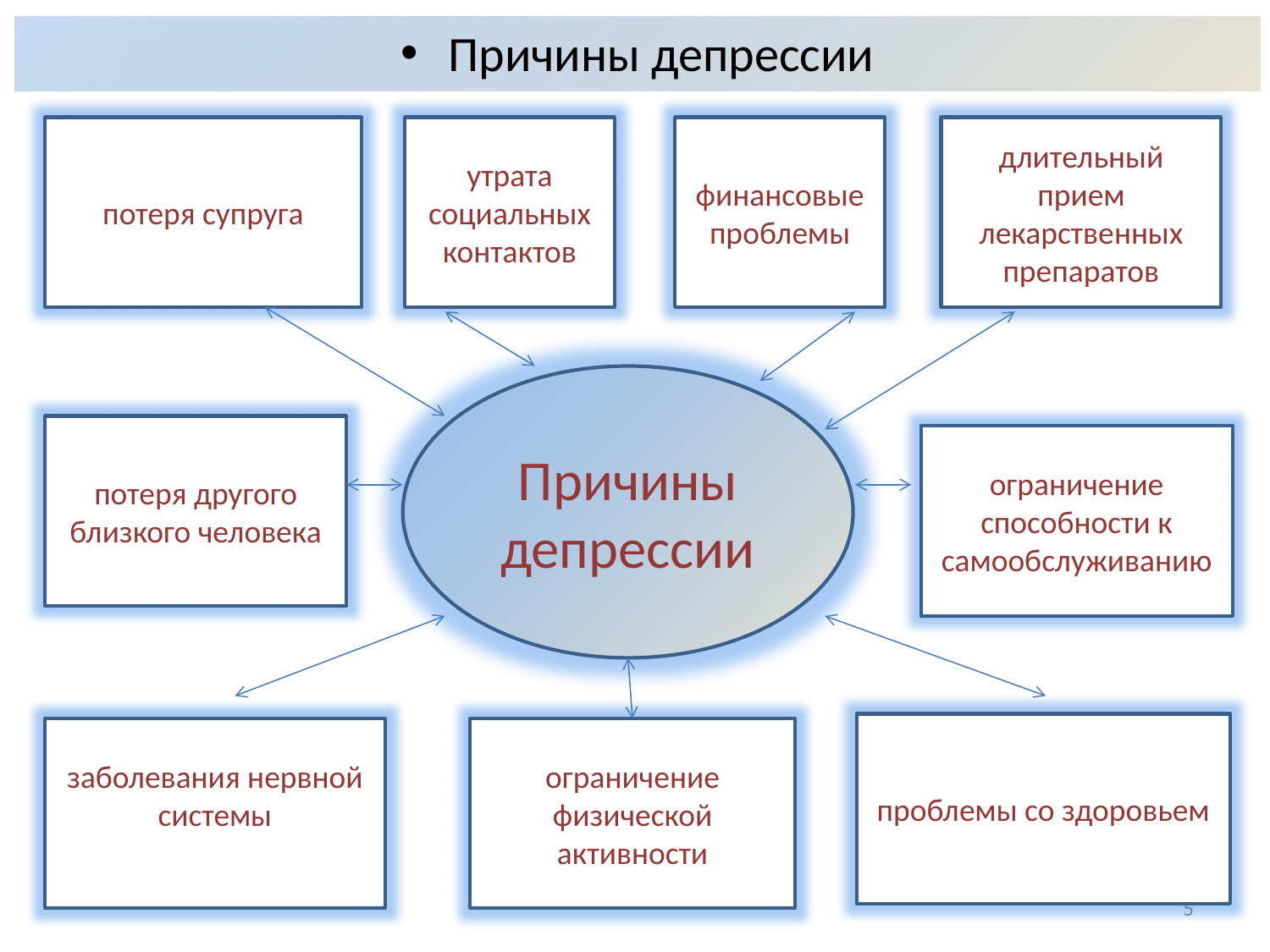

Причины депрессии
потеря супруга
утрата социальных контактов
финансовые проблемы
длительный прием лекарственных препаратов
Причины
депрессии
потеря другого близкого человека
ограничение способности к самообслуживанию
проблемы со здоровьем
заболевания нервной системы

ограничение физической активности
5